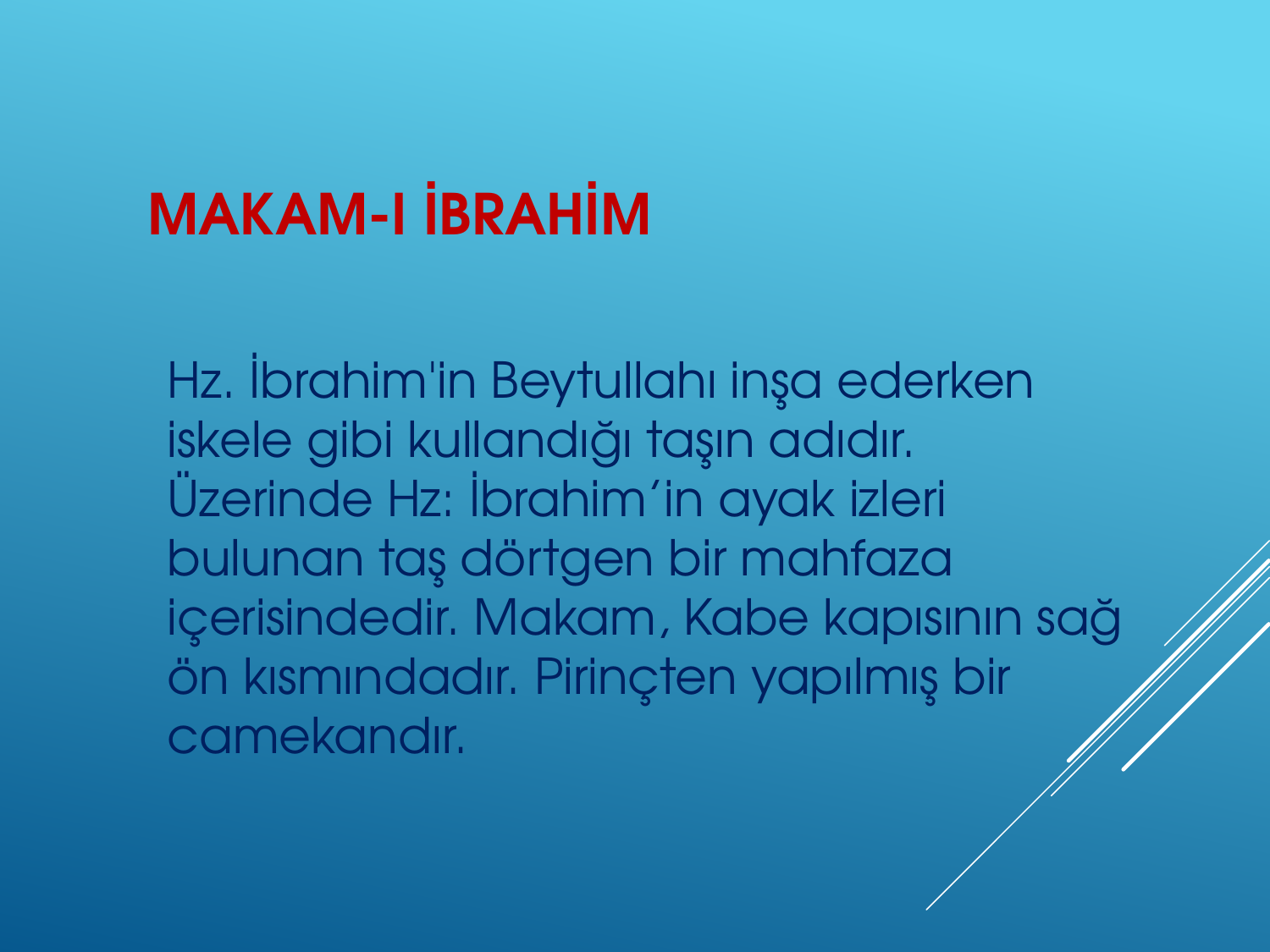

# MAKAM-I İBRAhİm
Hz. İbrahim'in Beytullahı inşa ederken iskele gibi kullandığı taşın adıdır. Üzerinde Hz: İbrahim’in ayak izleri bulunan taş dörtgen bir mahfaza içerisindedir. Makam, Kabe kapısının sağ ön kısmındadır. Pirinçten yapılmış bir camekandır.